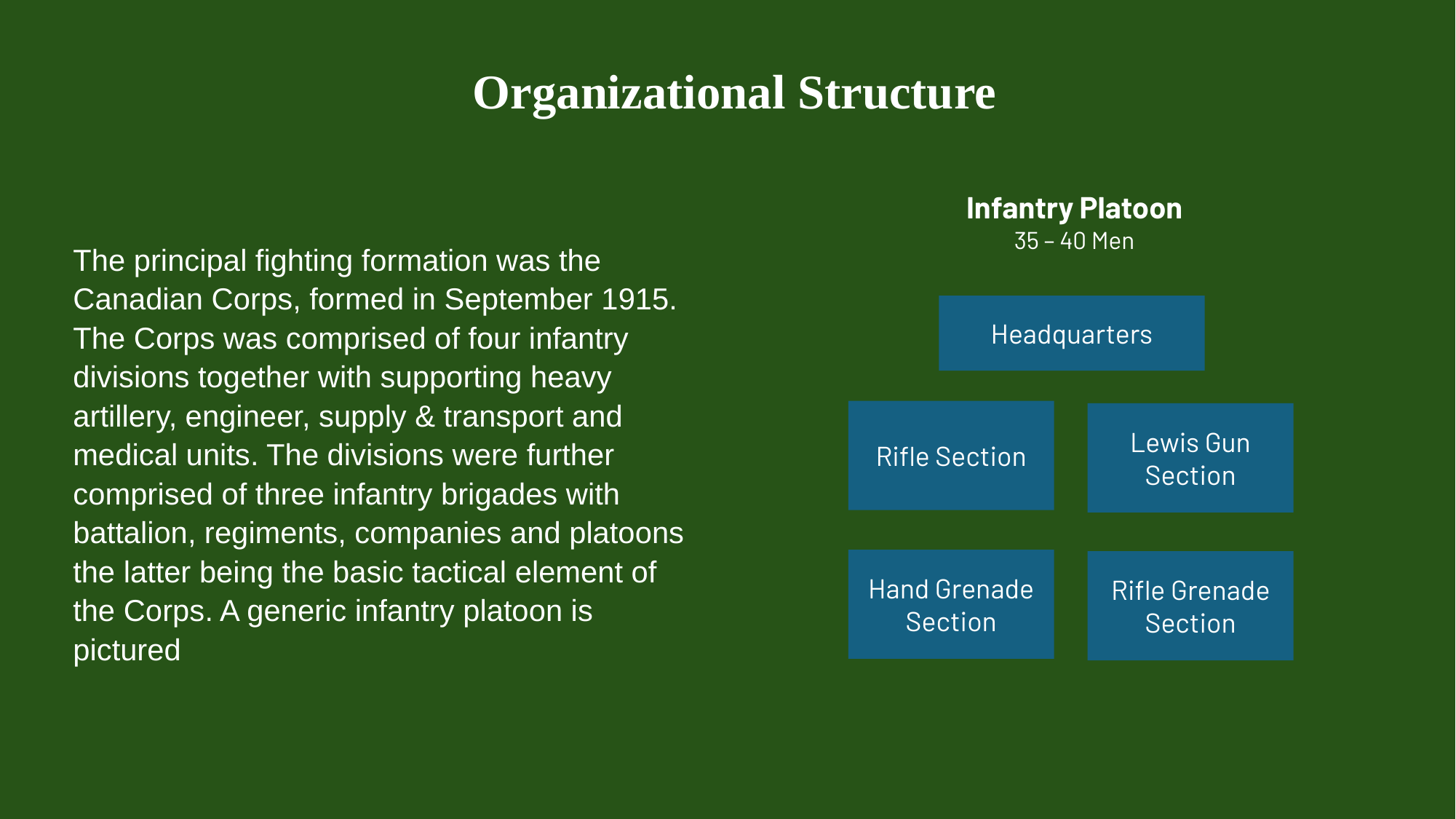

Organizational Structure

The principal fighting formation was the Canadian Corps, formed in September 1915. The Corps was comprised of four infantry divisions together with supporting heavy artillery, engineer, supply & transport and medical units. The divisions were further comprised of three infantry brigades with battalion, regiments, companies and platoons the latter being the basic tactical element of the Corps. A generic infantry platoon is pictured
Infantry Platoon
35 – 40 Men
Headquarters
Rifle Section
Lewis Gun Section
Hand Grenade Section
Rifle Grenade Section